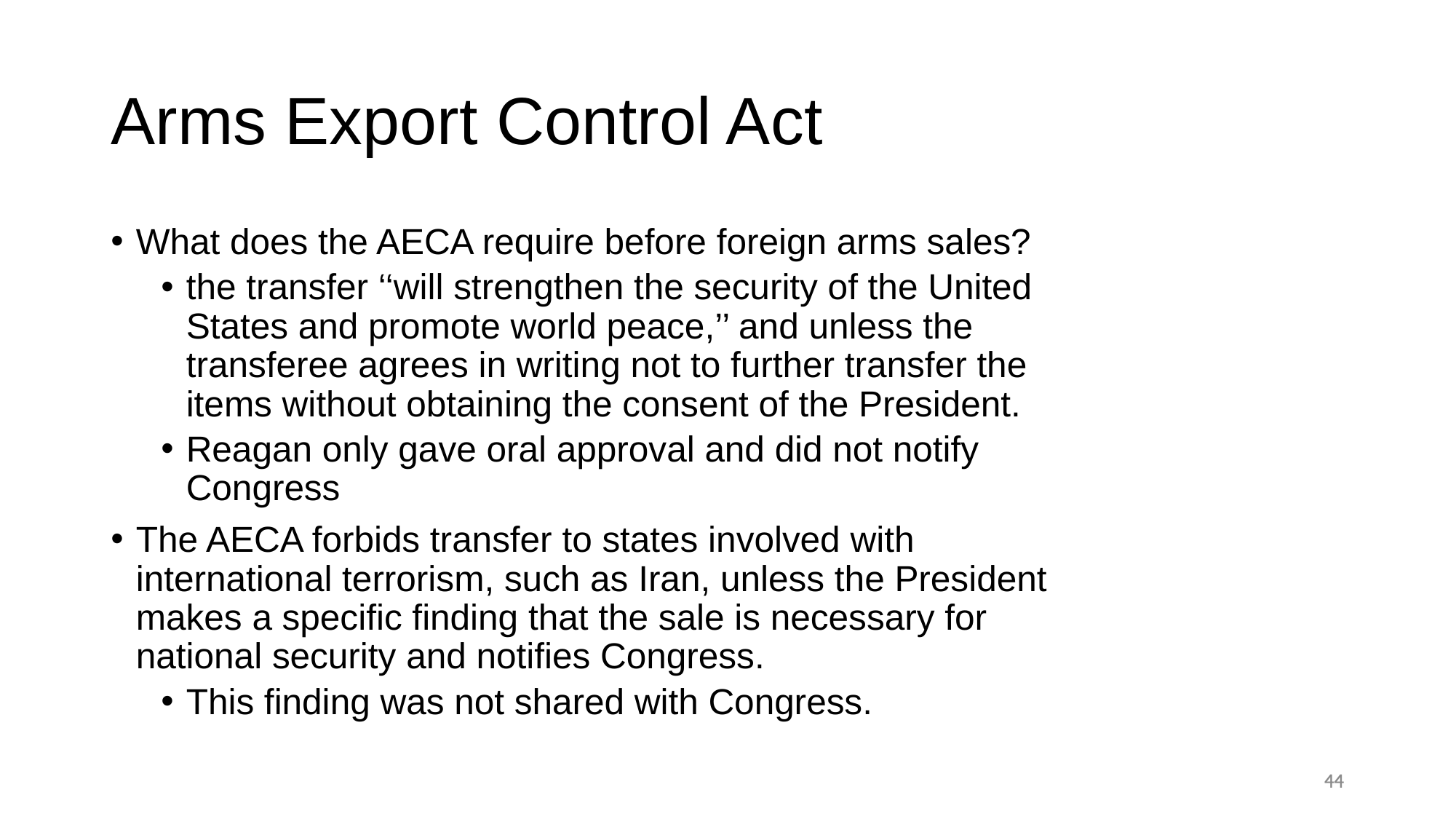

# Arms Export Control Act
What does the AECA require before foreign arms sales?
the transfer ‘‘will strengthen the security of the United States and promote world peace,’’ and unless the transferee agrees in writing not to further transfer the items without obtaining the consent of the President.
Reagan only gave oral approval and did not notify Congress
The AECA forbids transfer to states involved with international terrorism, such as Iran, unless the President makes a specific finding that the sale is necessary for national security and notifies Congress.
This finding was not shared with Congress.

44